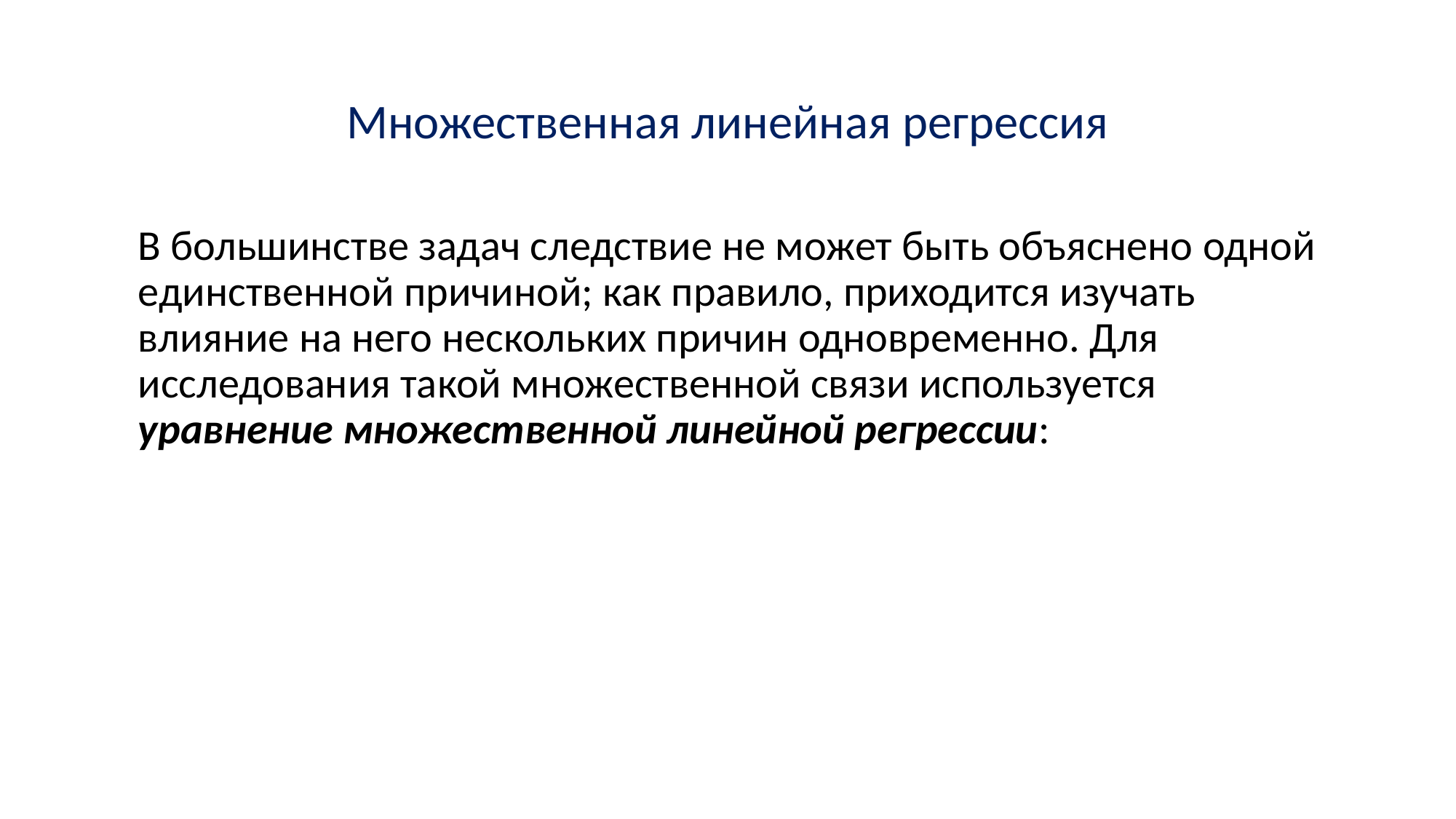

# Множественная линейная регрессия
	В большинстве задач следствие не может быть объяснено одной единственной причиной; как правило, приходится изучать влияние на него нескольких причин одновременно. Для исследования такой множественной связи используется уравнение множественной линейной регрессии: